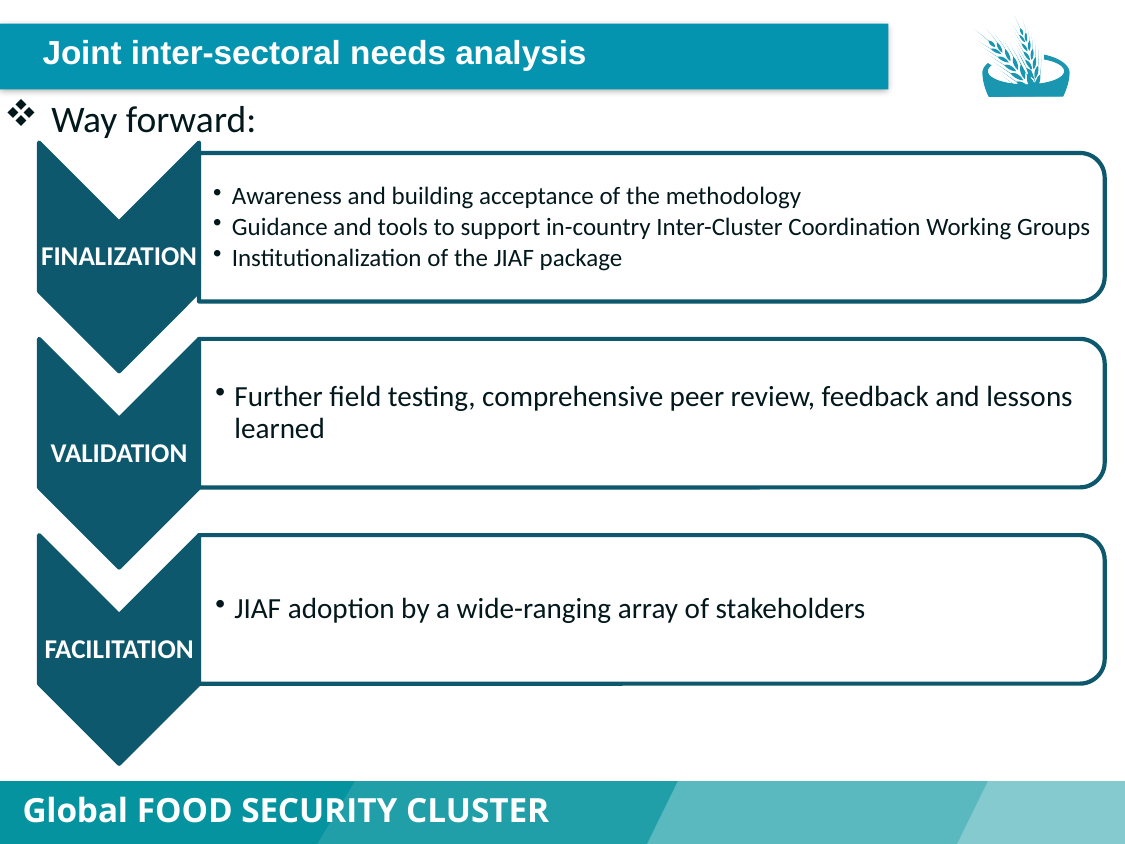

Joint inter-sectoral needs analysis

Way forward:
FINALIZATION
Awareness and building acceptance of the methodology
Guidance and tools to support in-country Inter-Cluster Coordination Working Groups
Institutionalization of the JIAF package
VALIDATION
Further field testing, comprehensive peer review, feedback and lessons learned
FACILITATION
JIAF adoption by a wide-ranging array of stakeholders